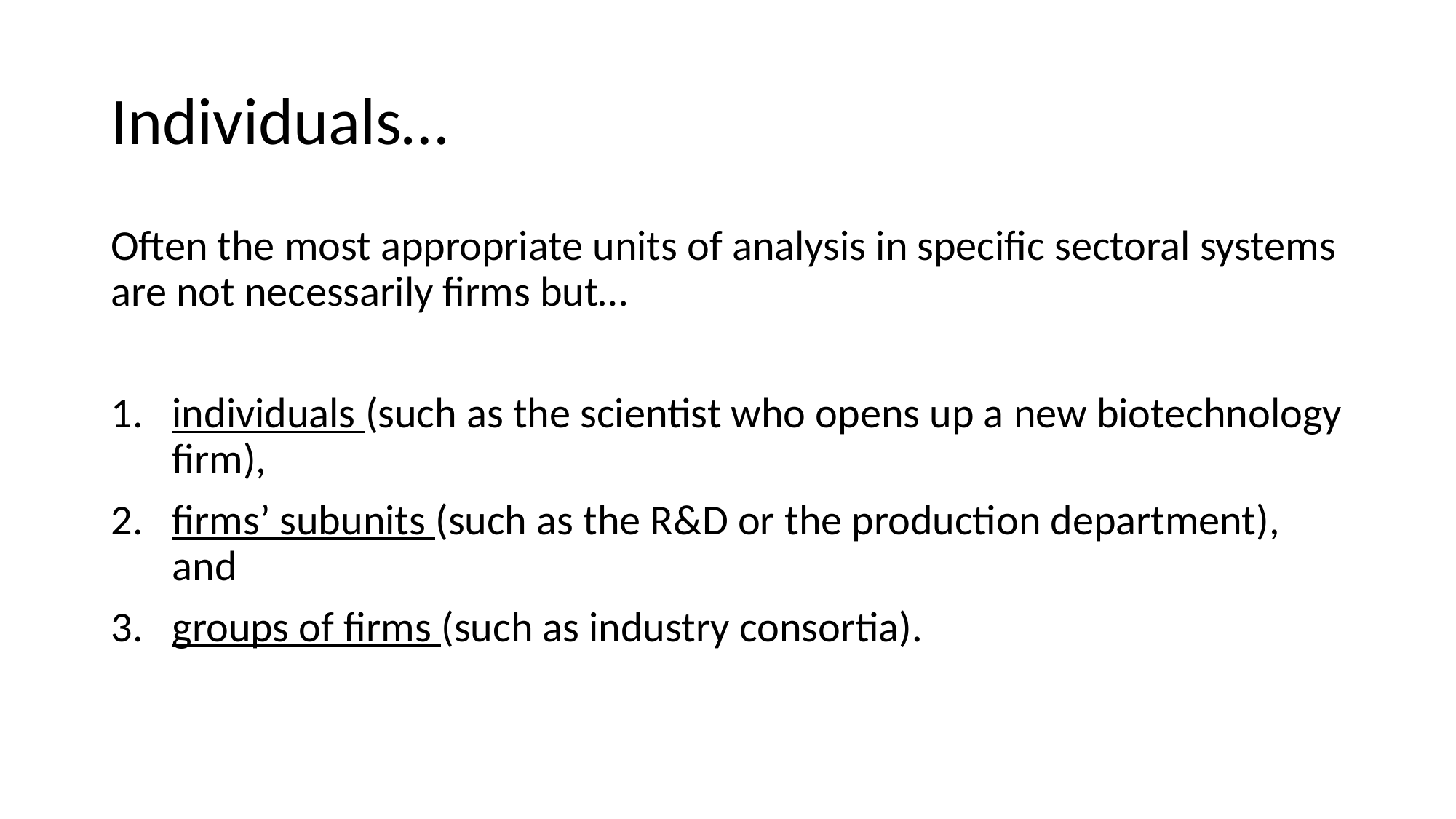

# Individuals…
Often the most appropriate units of analysis in specific sectoral systems are not necessarily firms but…

individuals (such as the scientist who opens up a new biotechnology firm),
firms’ subunits (such as the R&D or the production department), and
groups of firms (such as industry consortia).